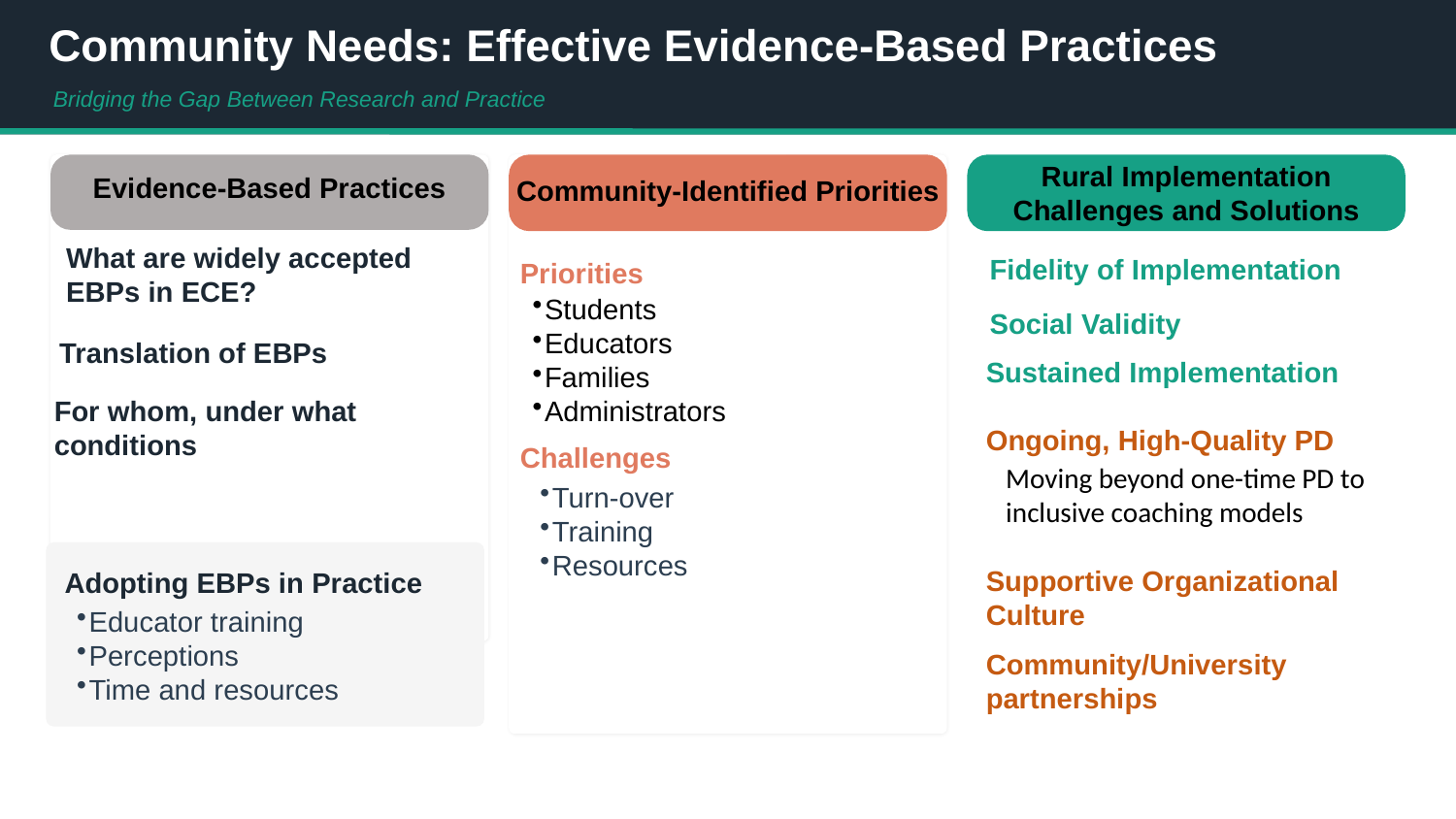

Community Needs: Effective Evidence-Based Practices
Bridging the Gap Between Research and Practice

Rural Implementation Challenges and Solutions
Evidence-Based Practices
Community-Identified Priorities

What are widely accepted EBPs in ECE?
Fidelity of Implementation
Priorities
Students
Educators
Families
Administrators
Social Validity
Translation of EBPs
Sustained Implementation
For whom, under what conditions
Ongoing, High-Quality PD
Challenges
Moving beyond one-time PD to inclusive coaching models
Turn-over
Training
Resources

Supportive Organizational Culture
Adopting EBPs in Practice
Educator training
Perceptions
Time and resources
Community/University partnerships